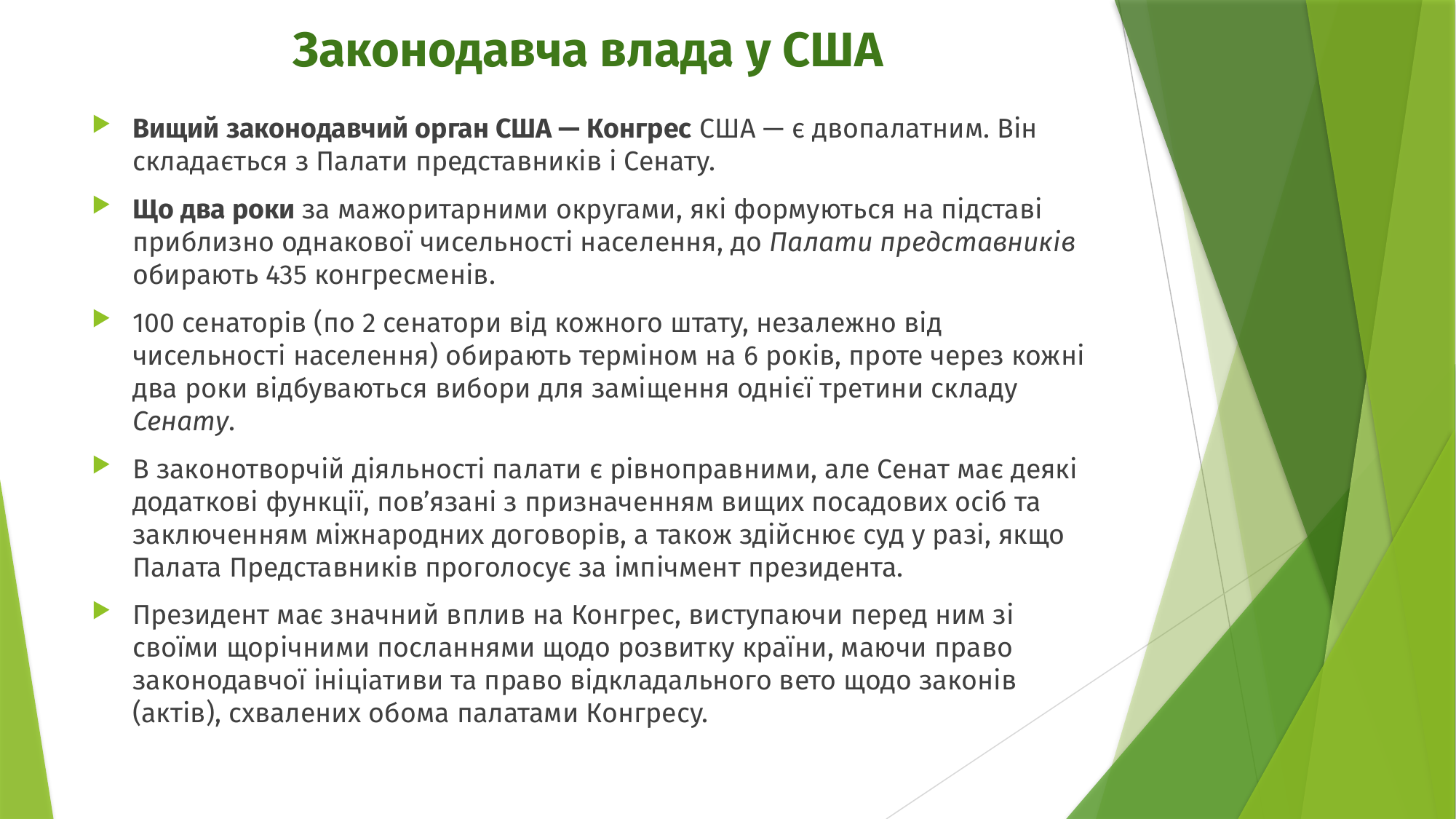

# Законодавча влада у США
Вищий законодавчий орган США — Конгрес США — є двопалатним. Він складається з Палати представників і Сенату.
Що два роки за мажоритар­ними округами, які формують­ся на підставі приблизно однакової чисельності насе­лен­ня, до Палати представників обирають 435 конгресменів.
100 сенаторів (по 2 сена­тори від кожного штату, незалежно від чисельності населен­ня) обирають терміном на 6 років, проте через кожні два роки відбувають­ся вибори для заміщення однієї третини складу Сенату.
В законотворчій діяльності палати є рівноправними, але Сенат має деякі додат­кові функції, пов’язані з призначенням вищих посадових осіб та заключенням міжнародних договорів, а також здійснює суд у разі, якщо Палата Представників проголосує за імпічмент президента.
Президент має значний вплив на Конгрес, виступаючи перед ним зі своїми щорічними посланнями щодо розвитку країни, маючи право законодавчої ініціативи та право відкладального вето щодо законів (актів), схвалених обома палатами Конгресу.